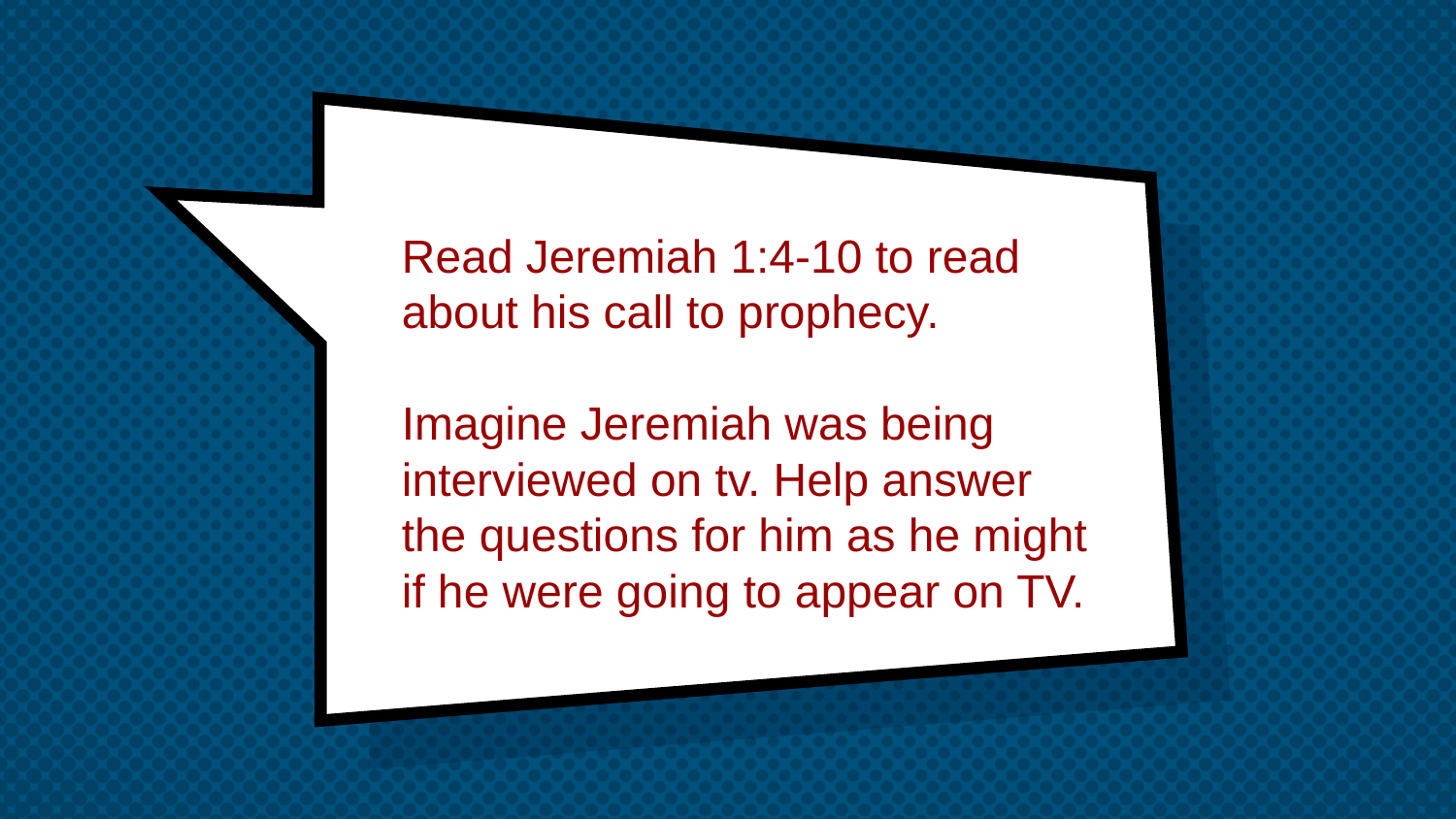

# Read Jeremiah 1:4-10 to read about his call to prophecy.

Imagine Jeremiah was being interviewed on tv. Help answer the questions for him as he might if he were going to appear on TV.